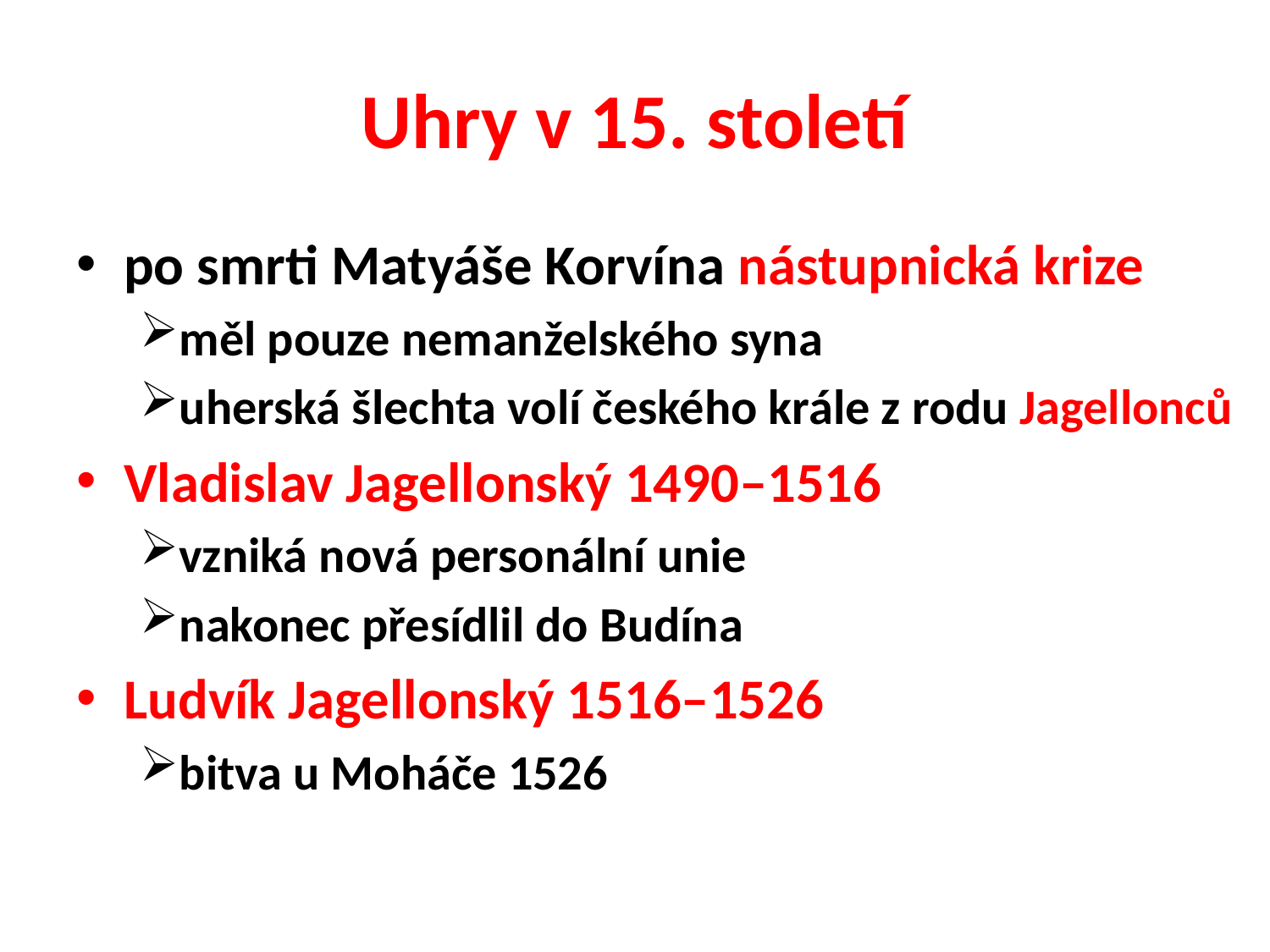

# Uhry v 15. století
po smrti Matyáše Korvína nástupnická krize
měl pouze nemanželského syna
uherská šlechta volí českého krále z rodu Jagellonců
Vladislav Jagellonský 1490–1516
vzniká nová personální unie
nakonec přesídlil do Budína
Ludvík Jagellonský 1516–1526
bitva u Moháče 1526